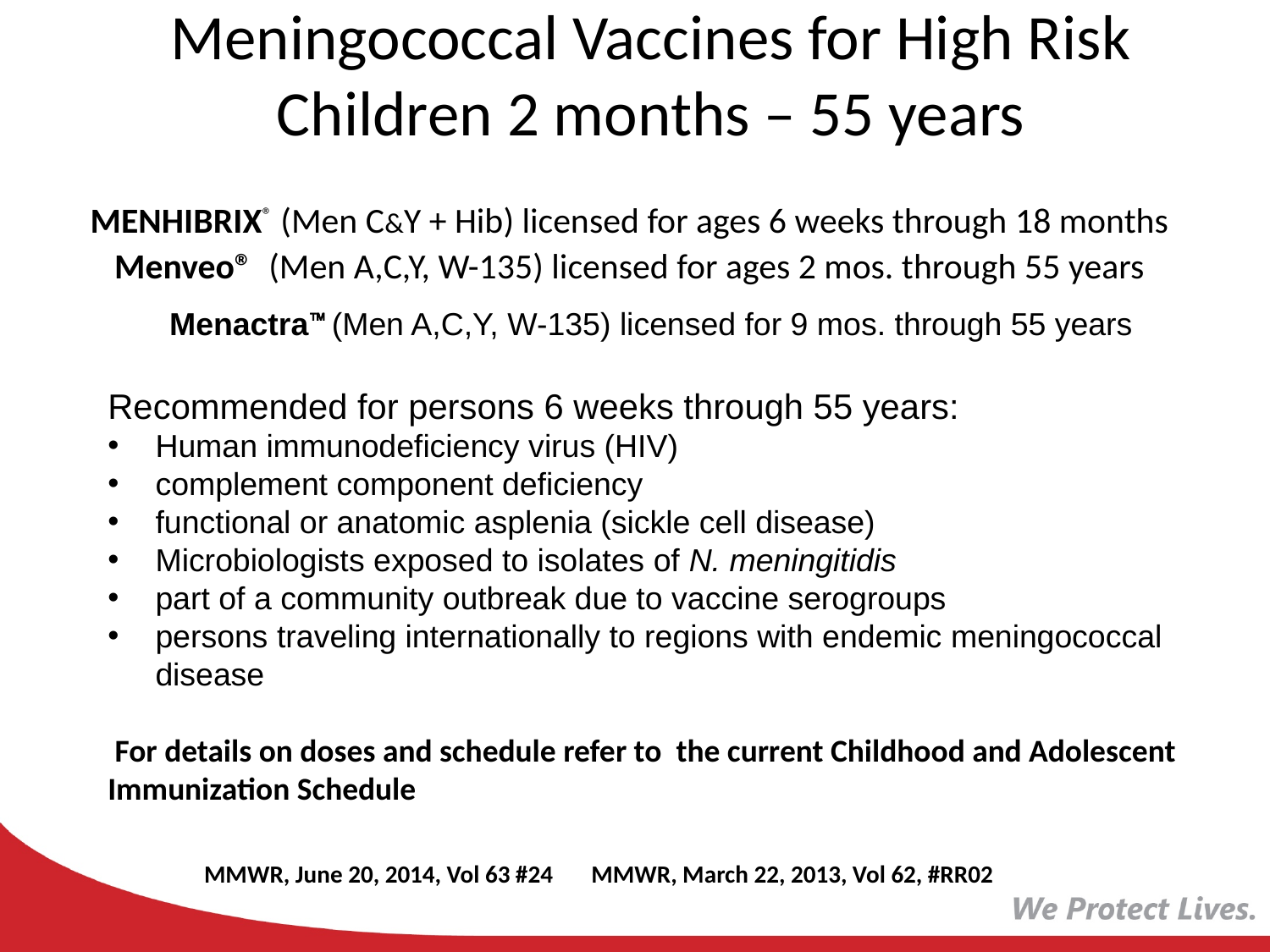

Meningococcal Vaccines for High Risk
Children 2 months – 55 years
MENHIBRIX® (Men C&Y + Hib) licensed for ages 6 weeks through 18 months
Menveo®  (Men A,C,Y, W-135) licensed for ages 2 mos. through 55 years
Menactra™ (Men A,C,Y, W-135) licensed for 9 mos. through 55 years
Recommended for persons 6 weeks through 55 years:
Human immunodeficiency virus (HIV)
complement component deficiency
functional or anatomic asplenia (sickle cell disease)
Microbiologists exposed to isolates of N. meningitidis
part of a community outbreak due to vaccine serogroups
persons traveling internationally to regions with endemic meningococcal disease

 For details on doses and schedule refer to  the current Childhood and Adolescent Immunization Schedule
MMWR, June 20, 2014, Vol 63 #24       MMWR, March 22, 2013, Vol 62, #RR02